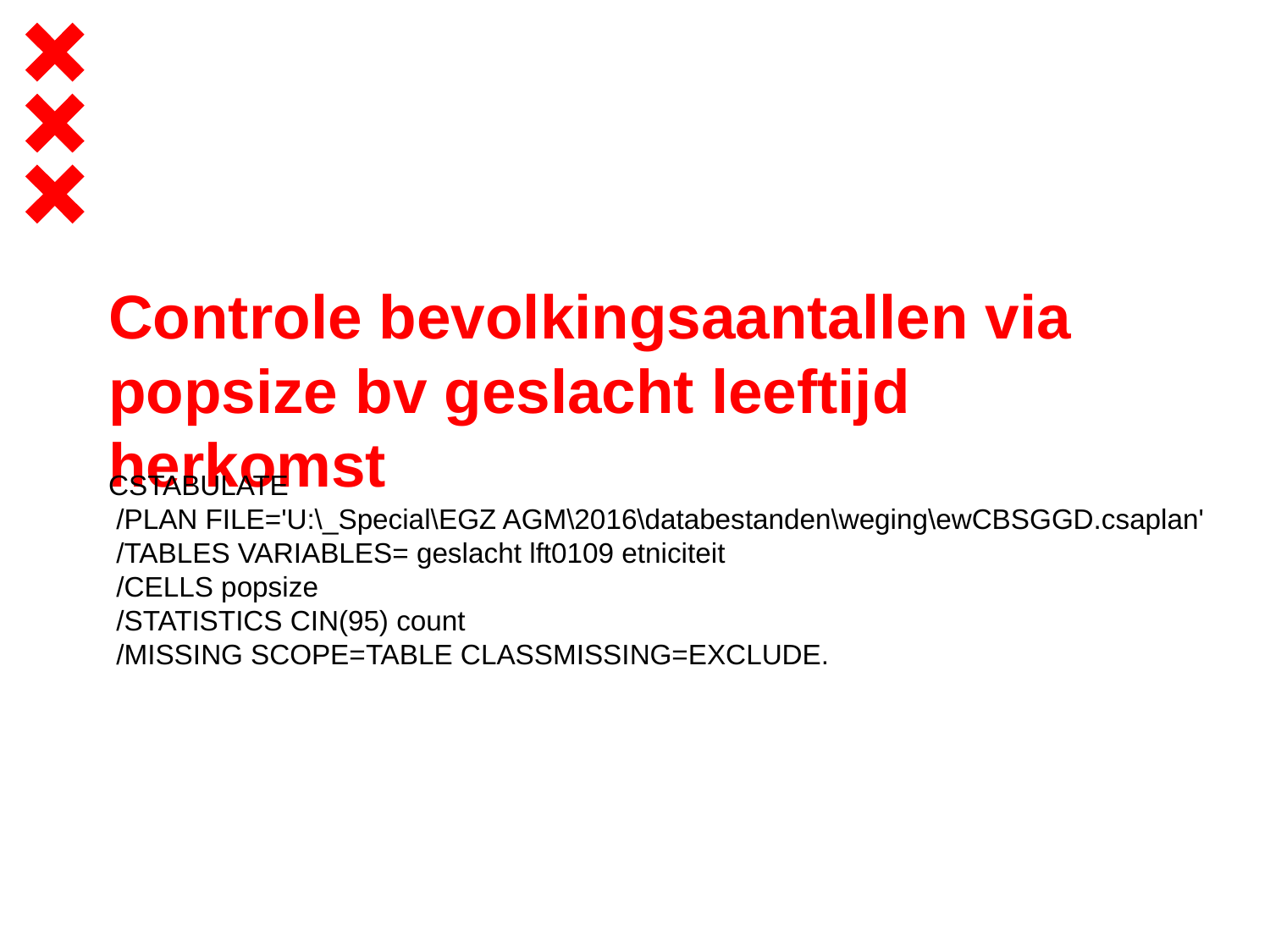

# Controle bevolkingsaantallen via popsize bv geslacht leeftijd herkomst
CSTABULATE
 /PLAN FILE='U:\_Special\EGZ AGM\2016\databestanden\weging\ewCBSGGD.csaplan'
 /TABLES VARIABLES= geslacht lft0109 etniciteit
 /CELLS popsize
 /STATISTICS CIN(95) count
 /MISSING SCOPE=TABLE CLASSMISSING=EXCLUDE.